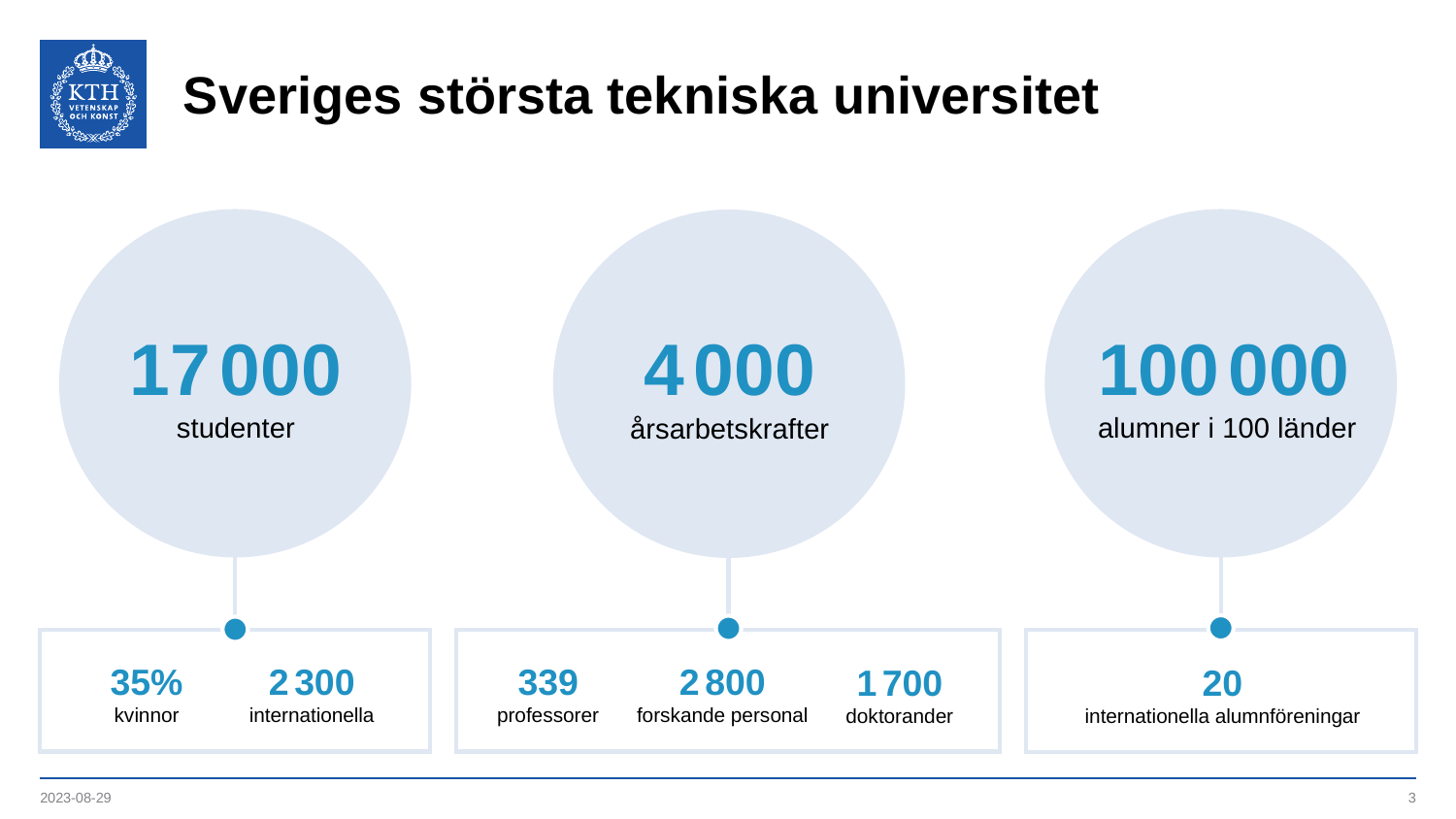

# Sveriges största tekniska universitet
17 000
studenter

4 000
årsarbetskrafter
100 000
alumner i 100 länder

35%
kvinnor
2 300
internationella
339
professorer
2 800
forskande personal
1 700
doktorander
20
internationella alumnföreningar
2023-08-29
3